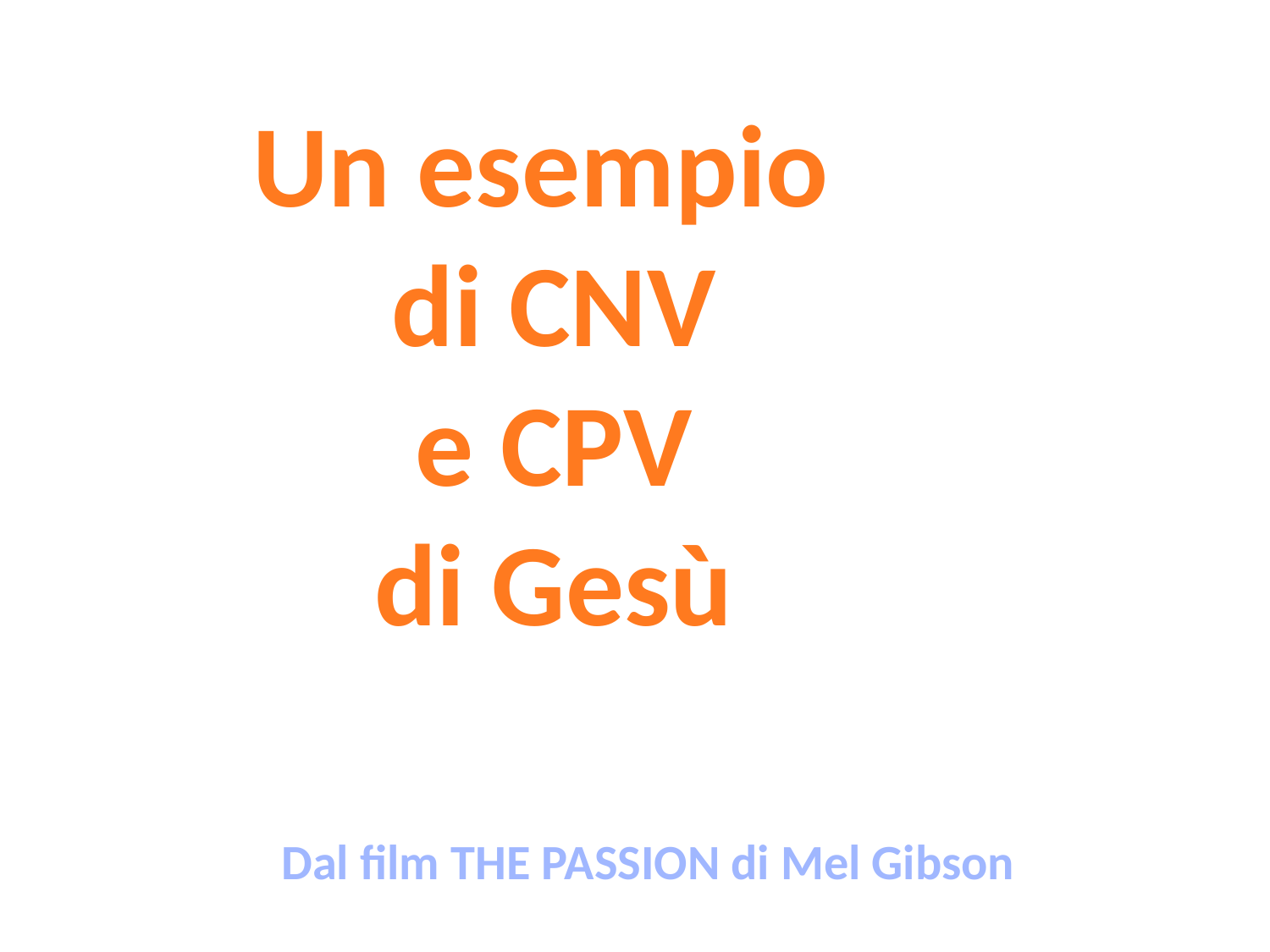

Un esempio
di CNV
e CPV
di Gesù
Dal film THE PASSION di Mel Gibson